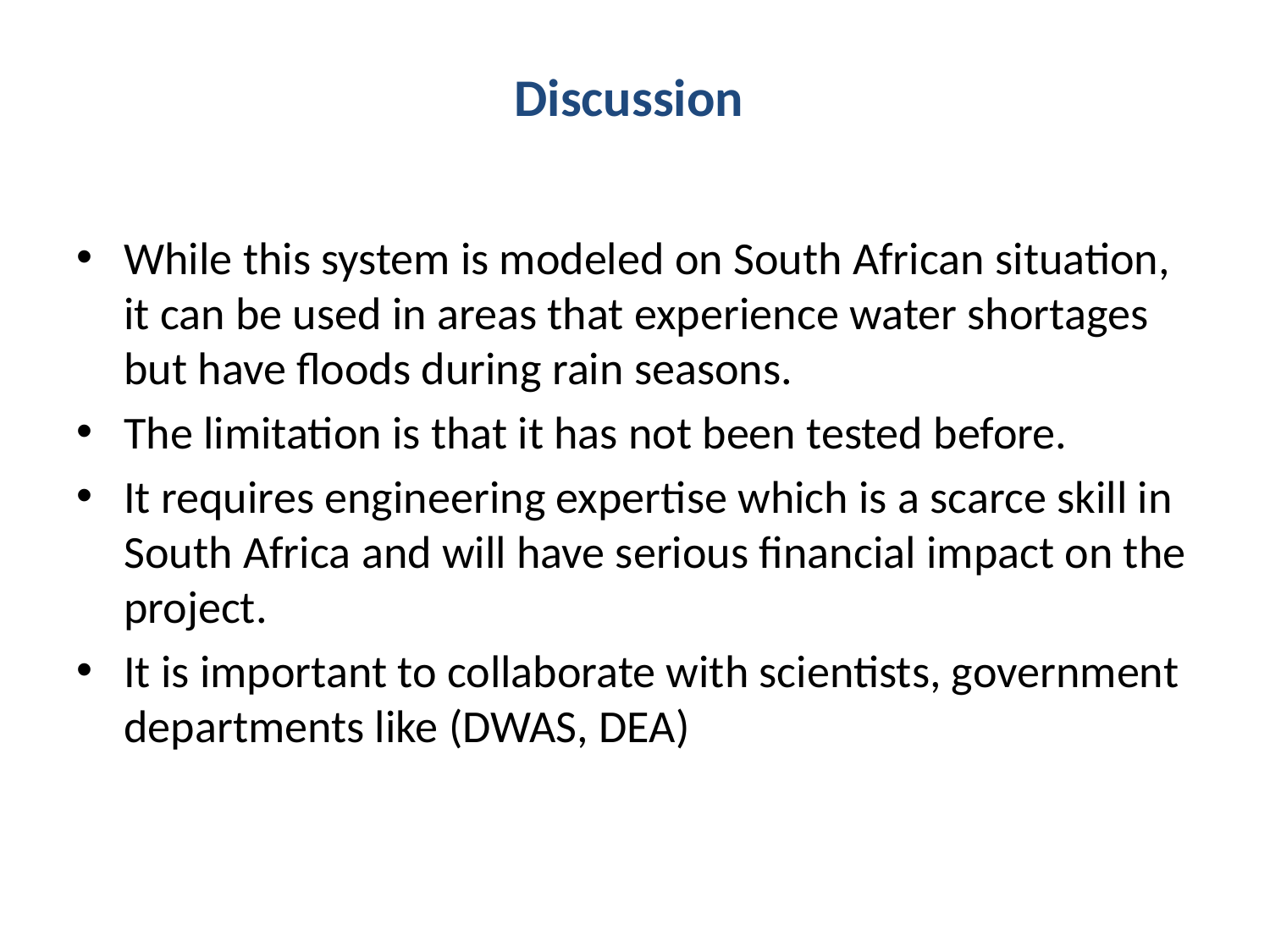

# Discussion
While this system is modeled on South African situation, it can be used in areas that experience water shortages but have floods during rain seasons.
The limitation is that it has not been tested before.
It requires engineering expertise which is a scarce skill in South Africa and will have serious financial impact on the project.
It is important to collaborate with scientists, government departments like (DWAS, DEA)